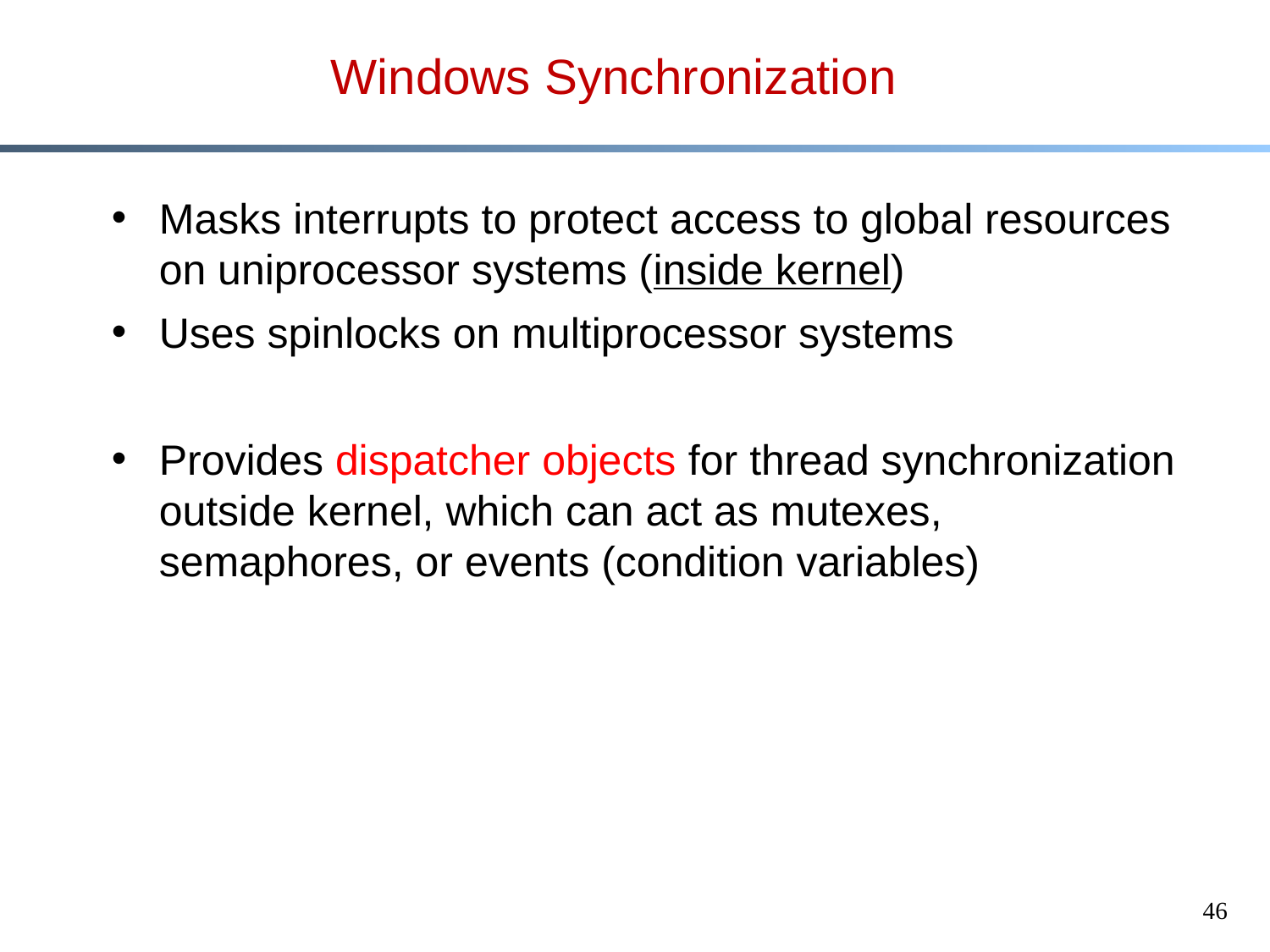

# Windows Synchronization
Masks interrupts to protect access to global resources on uniprocessor systems (inside kernel)
Uses spinlocks on multiprocessor systems

Provides dispatcher objects for thread synchronization outside kernel, which can act as mutexes, semaphores, or events (condition variables)
46